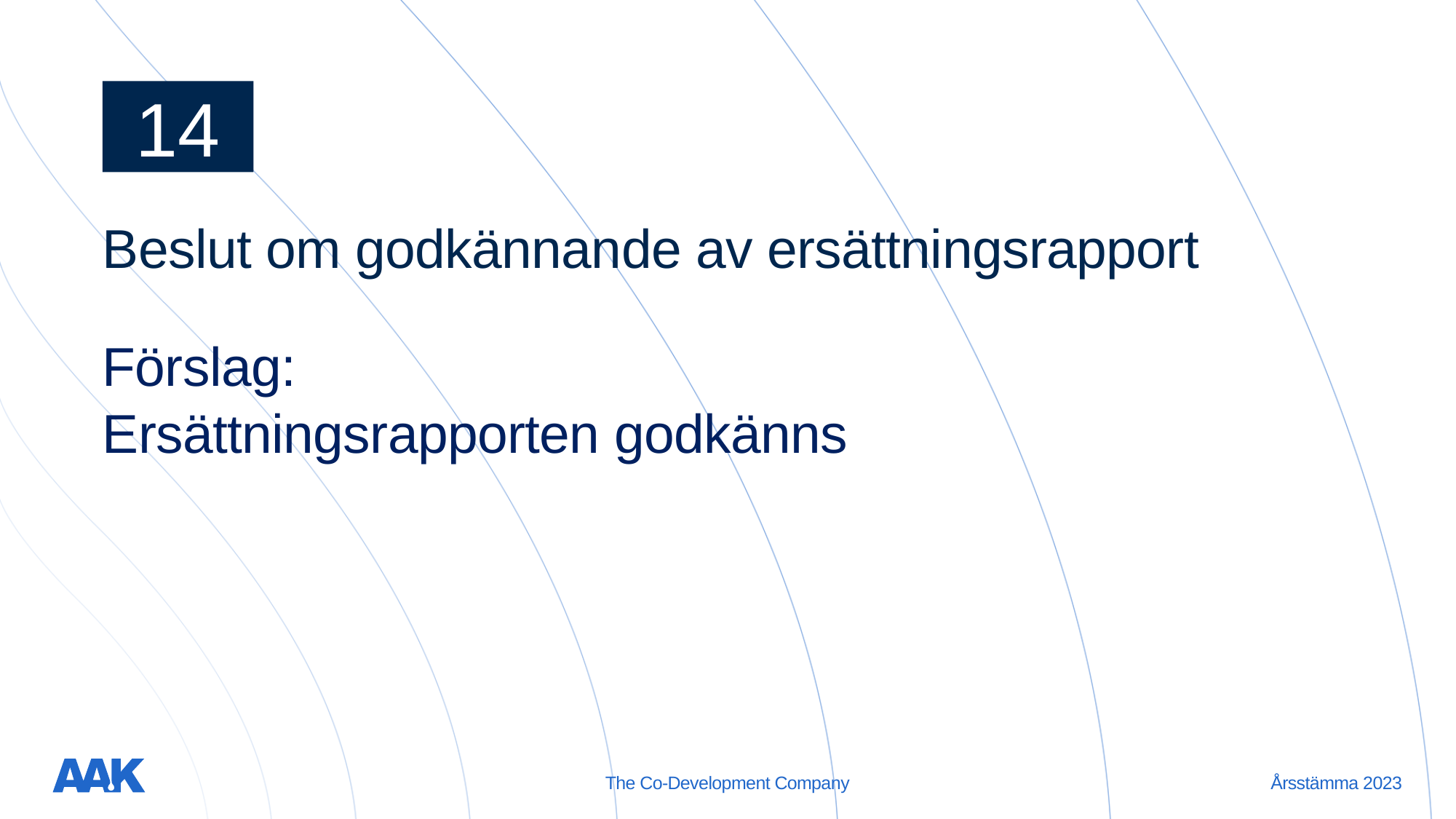

14
# Beslut om godkännande av ersättningsrapport Förslag: Ersättningsrapporten godkänns
The Co-Development Company
Årsstämma 2023